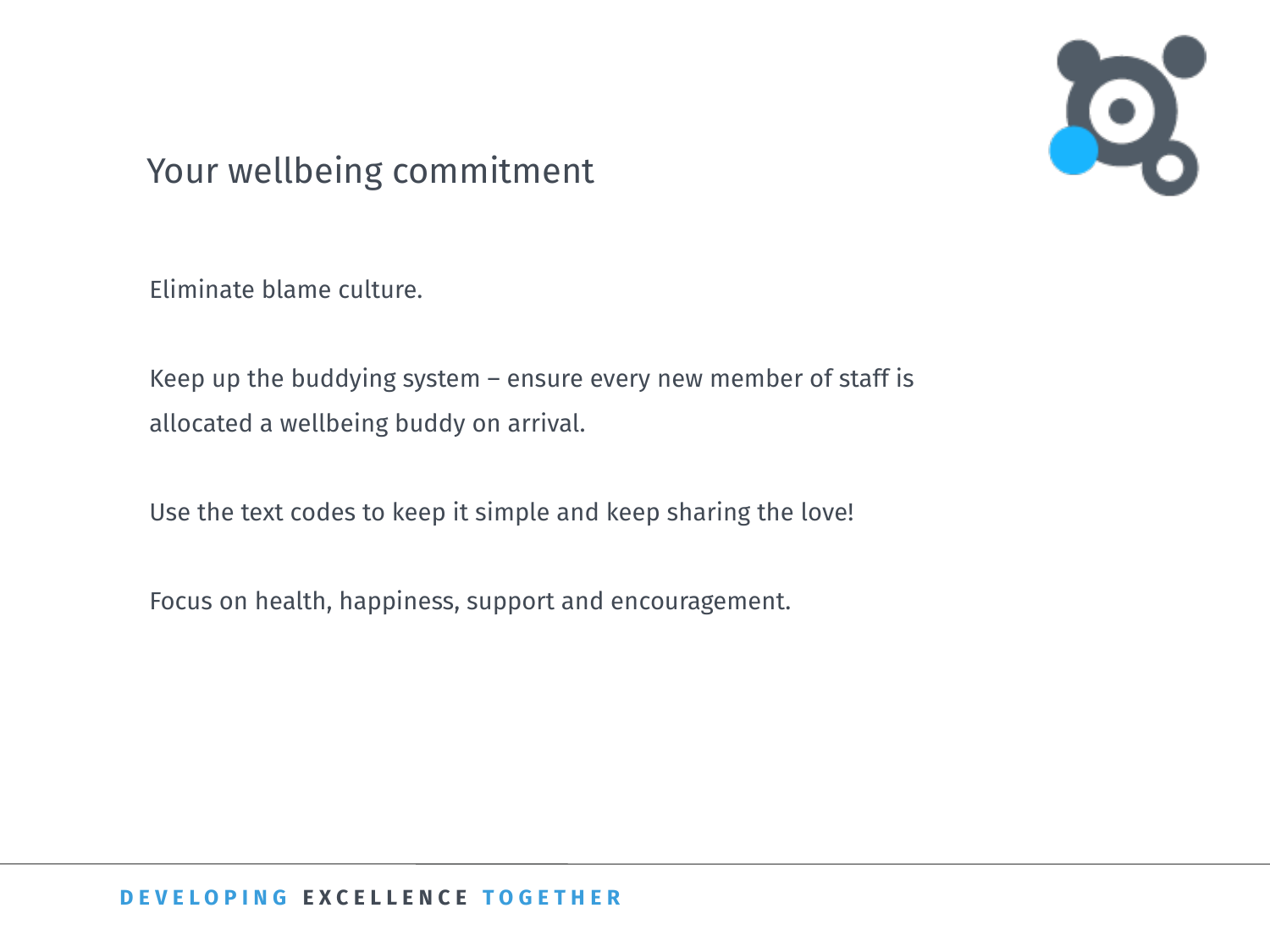

Your wellbeing commitment
Eliminate blame culture.

Keep up the buddying system – ensure every new member of staff is allocated a wellbeing buddy on arrival.

Use the text codes to keep it simple and keep sharing the love!

Focus on health, happiness, support and encouragement.